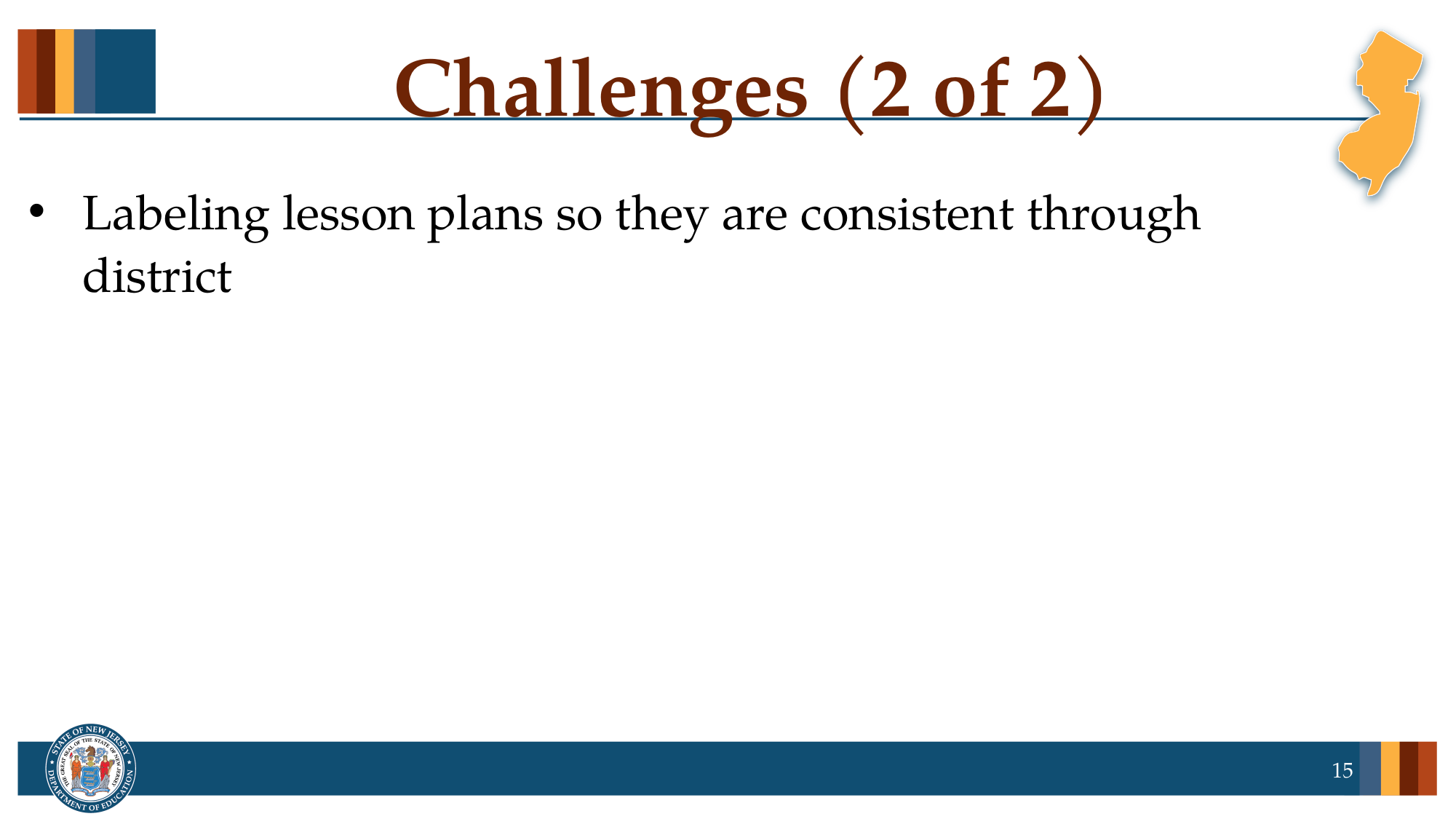

# Challenges (2 of 2)
Labeling lesson plans so they are consistent through district
15